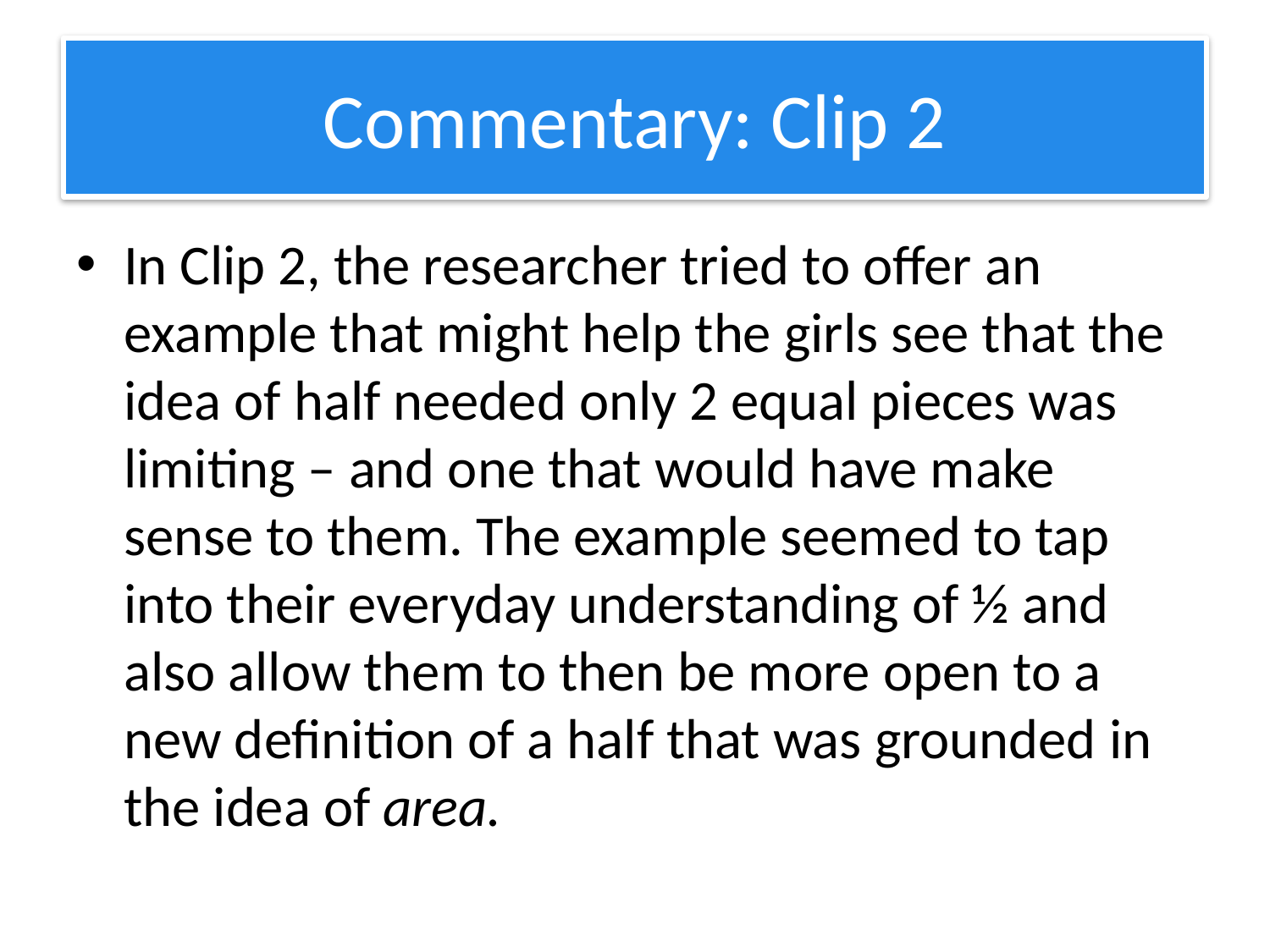

# Commentary: Clip 2
In Clip 2, the researcher tried to offer an example that might help the girls see that the idea of half needed only 2 equal pieces was limiting – and one that would have make sense to them. The example seemed to tap into their everyday understanding of ½ and also allow them to then be more open to a new definition of a half that was grounded in the idea of area.